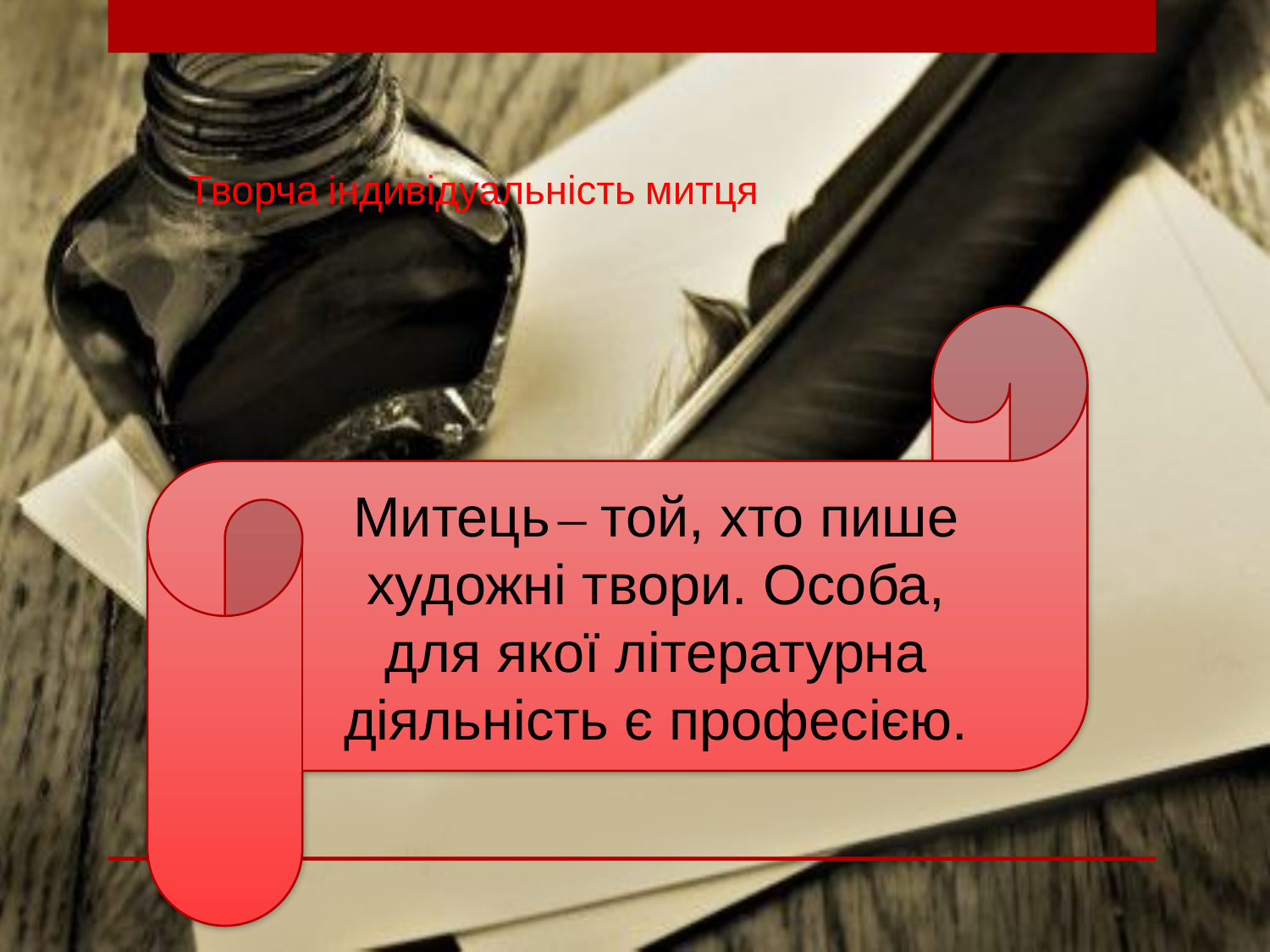

# Творча індивідуальність митця
Митець – той, хто пише художні твори. Особа, для якої літературна діяльність є професією.